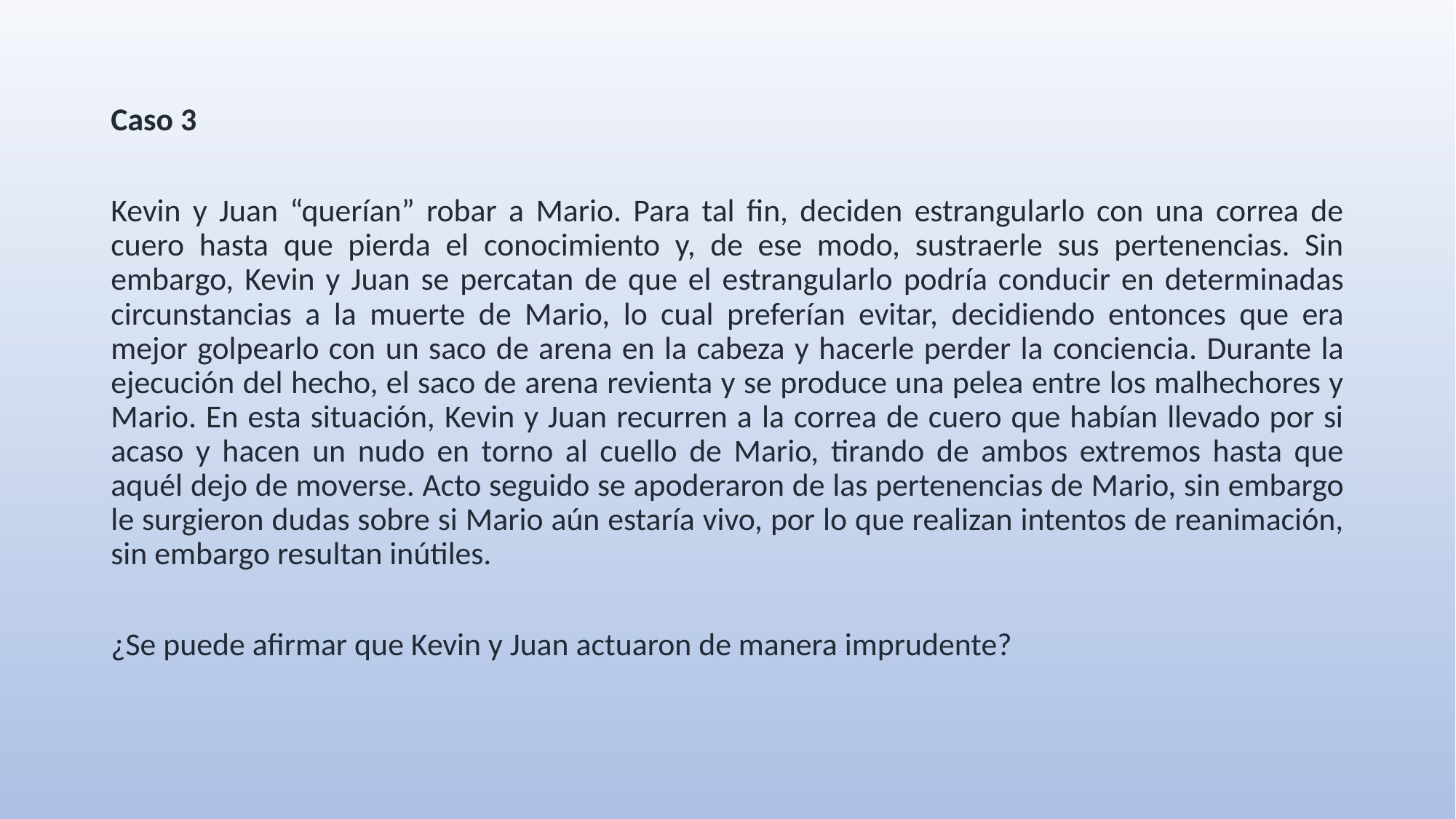

Caso 3

Kevin y Juan “querían” robar a Mario. Para tal fin, deciden estrangularlo con una correa de cuero hasta que pierda el conocimiento y, de ese modo, sustraerle sus pertenencias. Sin embargo, Kevin y Juan se percatan de que el estrangularlo podría conducir en determinadas circunstancias a la muerte de Mario, lo cual preferían evitar, decidiendo entonces que era mejor golpearlo con un saco de arena en la cabeza y hacerle perder la conciencia. Durante la ejecución del hecho, el saco de arena revienta y se produce una pelea entre los malhechores y Mario. En esta situación, Kevin y Juan recurren a la correa de cuero que habían llevado por si acaso y hacen un nudo en torno al cuello de Mario, tirando de ambos extremos hasta que aquél dejo de moverse. Acto seguido se apoderaron de las pertenencias de Mario, sin embargo le surgieron dudas sobre si Mario aún estaría vivo, por lo que realizan intentos de reanimación, sin embargo resultan inútiles.

¿Se puede afirmar que Kevin y Juan actuaron de manera imprudente?